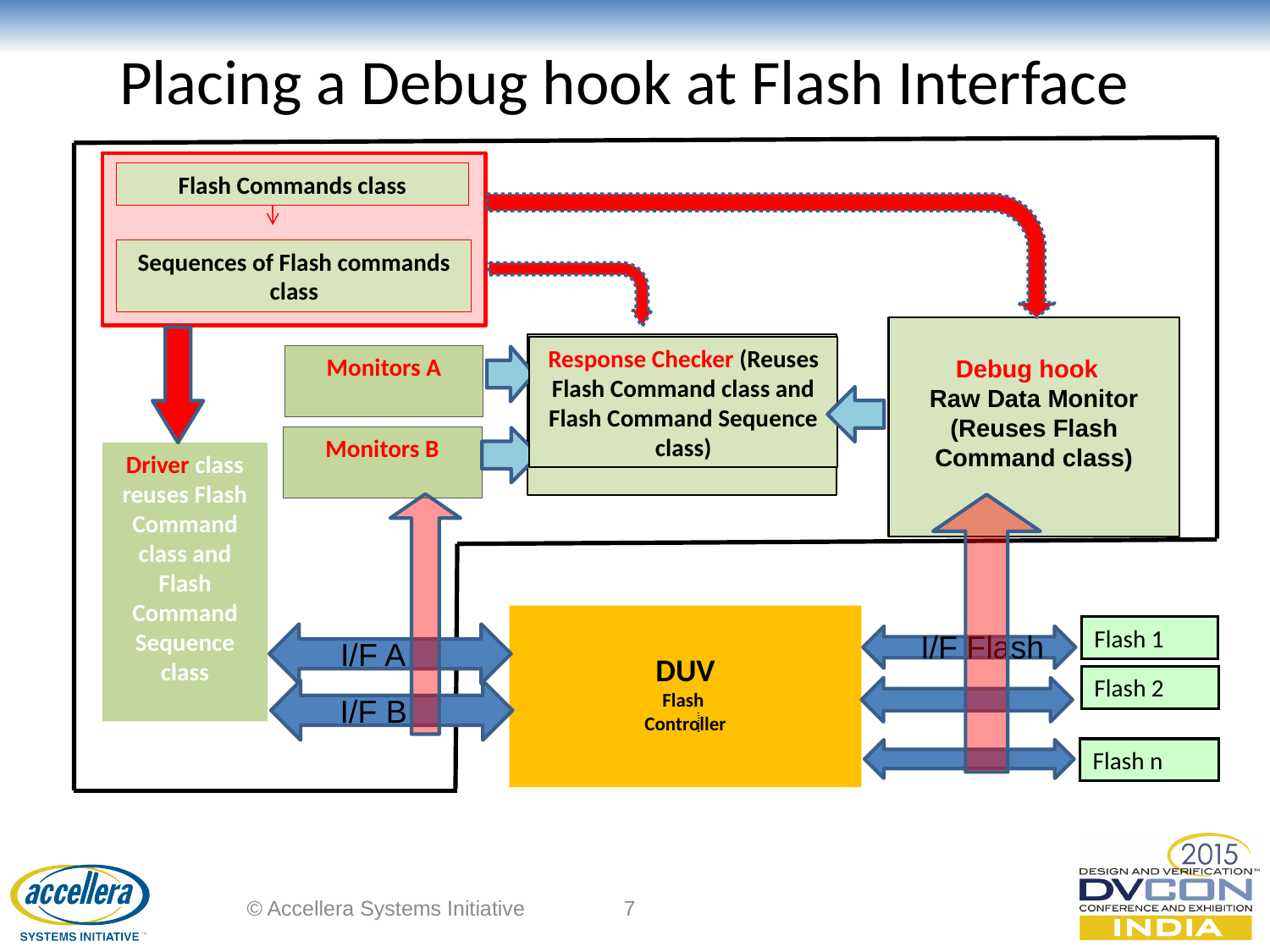

# Placing a Debug hook at Flash Interface

Flash Commands class

Sequences of Flash commands class

Response Checker
 Data Comparator

Monitors A

Monitors B

Driver class reuses Flash Command class and Flash Command Sequence class

DUV
Flash
Controller

Flash 1
I/F Flash

I/F A
Flash 2

I/F B
Flash n

Debug hook
Raw Data Monitor
(Reuses Flash Command class)

Response Checker (Reuses Flash Command class and Flash Command Sequence class)
© Accellera Systems Initiative
7